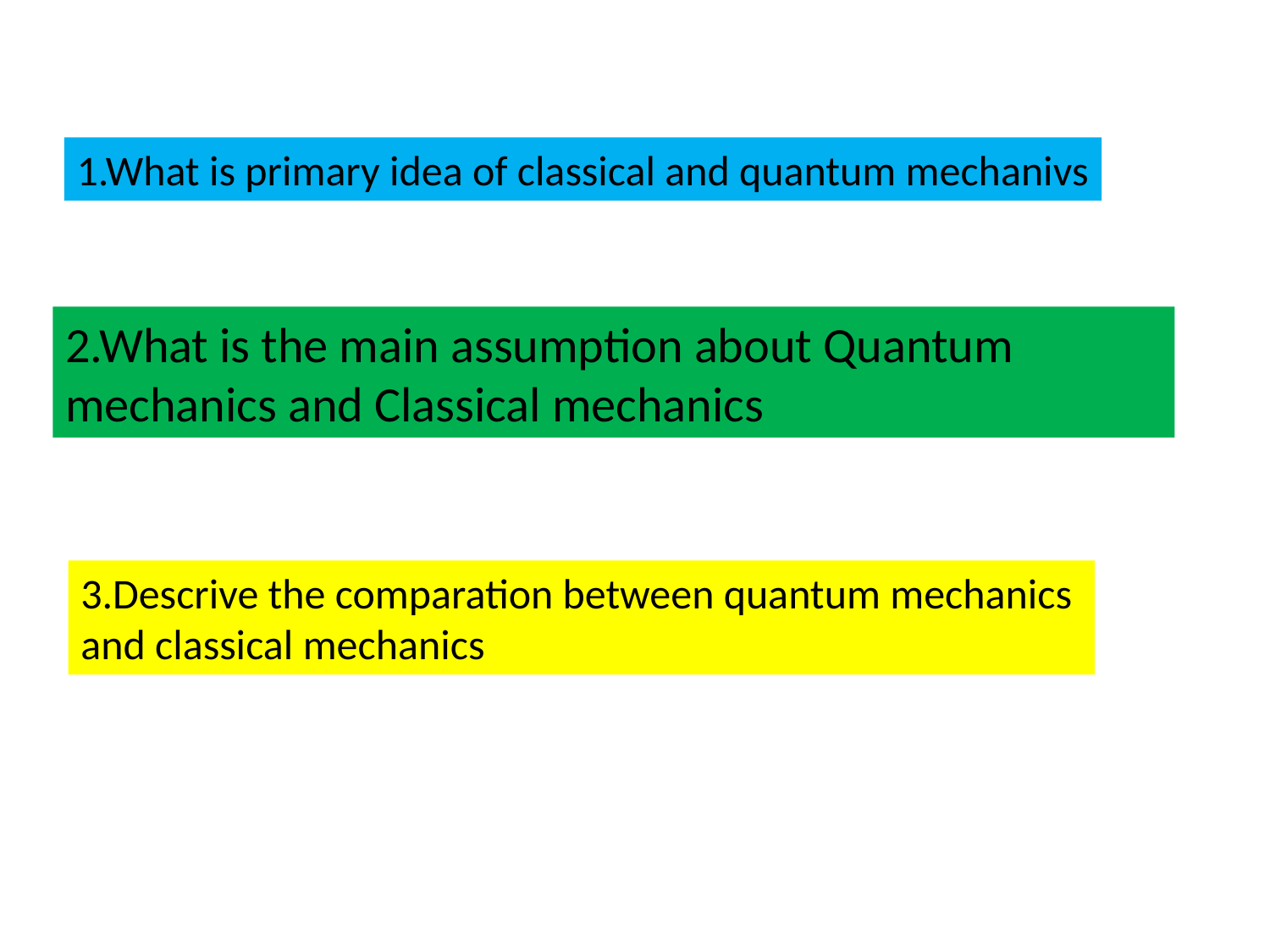

1.What is primary idea of classical and quantum mechanivs
2.What is the main assumption about Quantum mechanics and Classical mechanics
3.Descrive the comparation between quantum mechanics
and classical mechanics